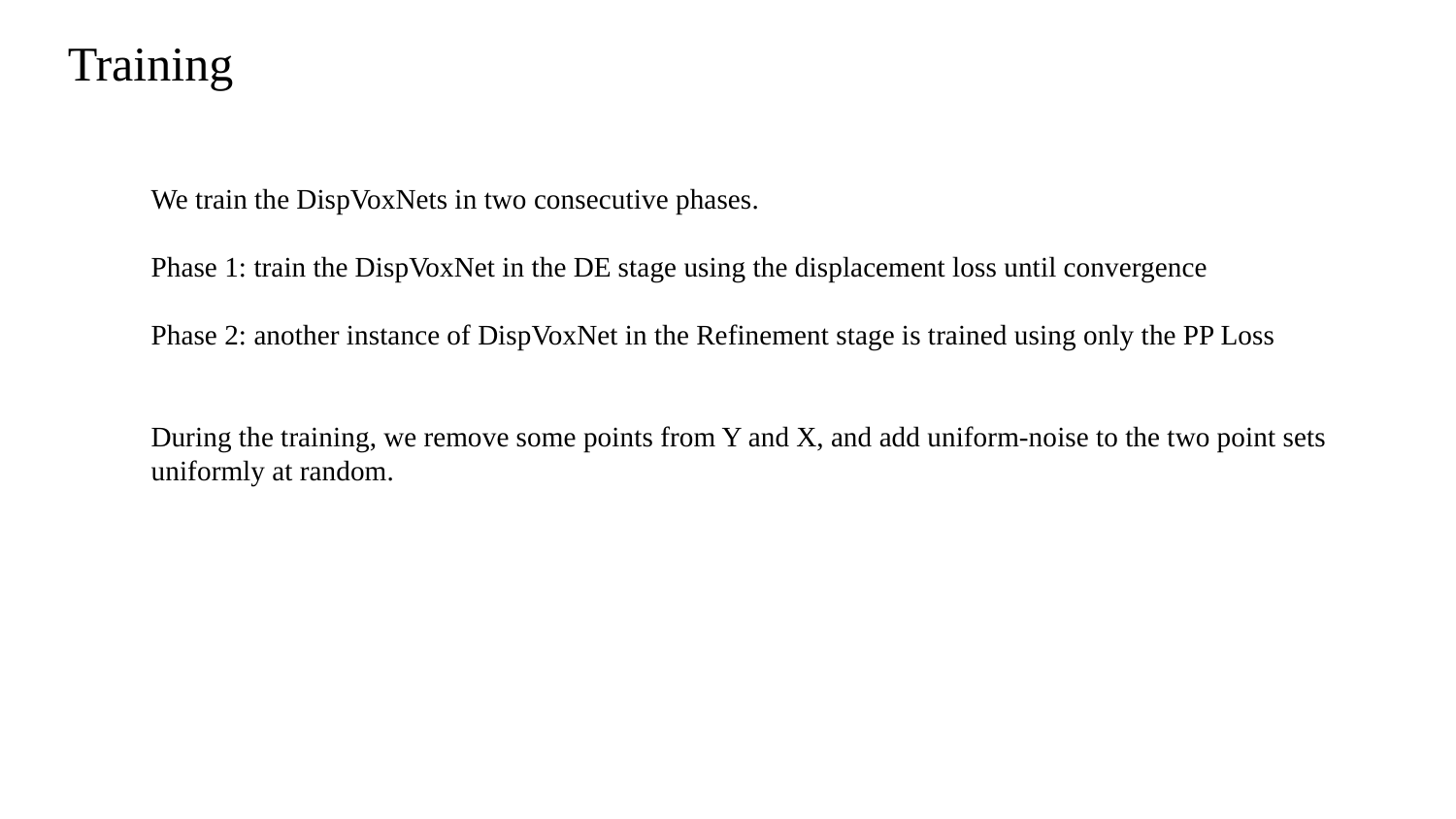

Training
We train the DispVoxNets in two consecutive phases.

Phase 1: train the DispVoxNet in the DE stage using the displacement loss until convergence

Phase 2: another instance of DispVoxNet in the Refinement stage is trained using only the PP Loss

During the training, we remove some points from Y and X, and add uniform-noise to the two point sets uniformly at random.